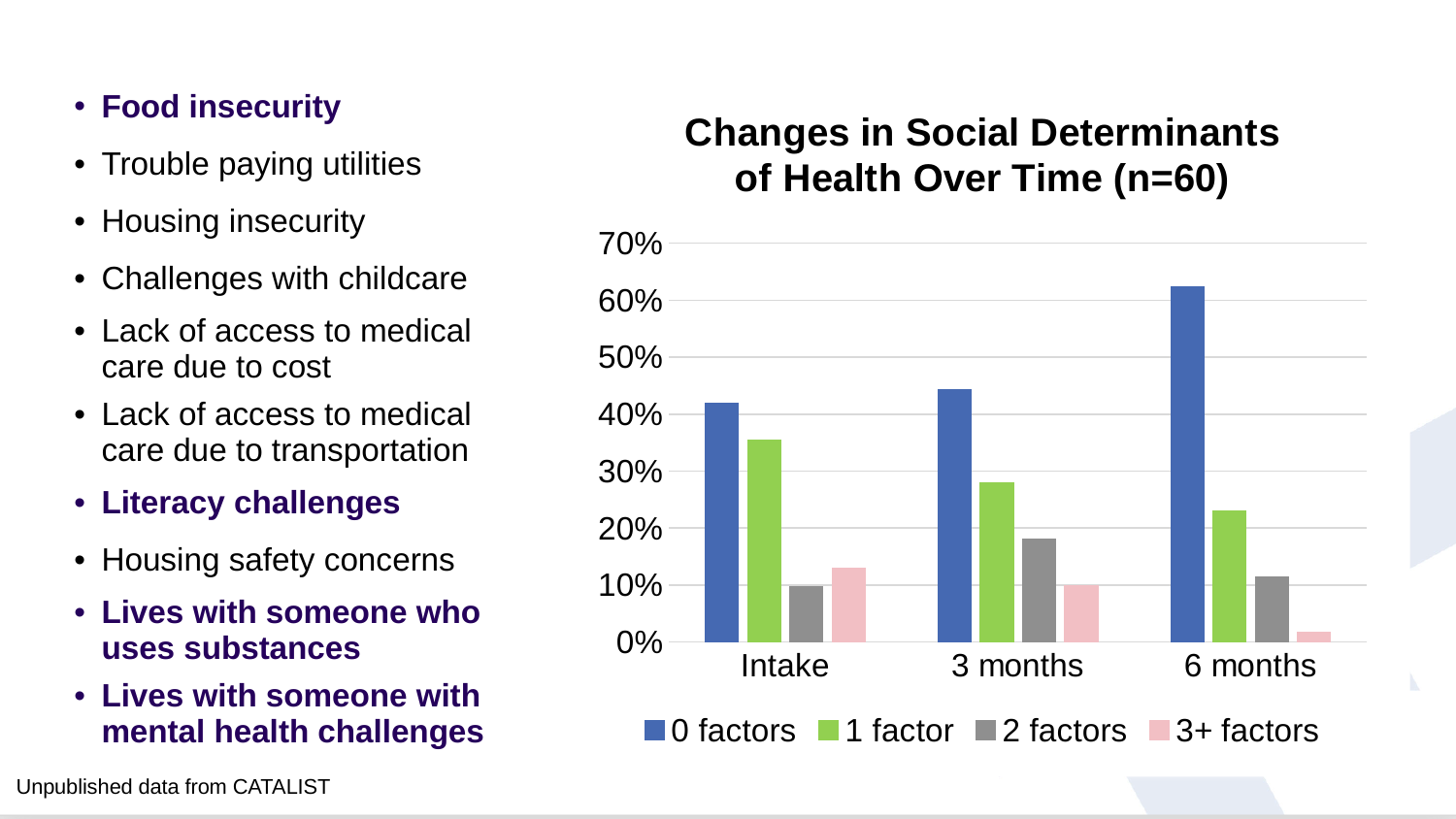

| Food insecurity |
| --- |
| Trouble paying utilities |
| Housing insecurity |
| Challenges with childcare |
| Lack of access to medical care due to cost |
| Lack of access to medical care due to transportation |
| Literacy challenges |
| Housing safety concerns |
| Lives with someone who uses substances |
| Lives with someone with mental health challenges |

### Chart: Changes in Social Determinants of Health Over Time (n=60)

| Category | 0 factors | 1 factor | 2 factors | 3+ factors |
|---|---|---|---|---|
| Intake | 0.41935483870967744 | 0.3548387096774194 | 0.0967741935483871 | 0.12903225806451613 |
| 3 months | 0.4426229508196721 | 0.2786885245901639 | 0.18032786885245902 | 0.09836065573770492 |
| 6 months | 0.6229508196721312 | 0.22950819672131148 | 0.11475409836065574 | 0.01639344262295082 |
Unpublished data from CATALIST